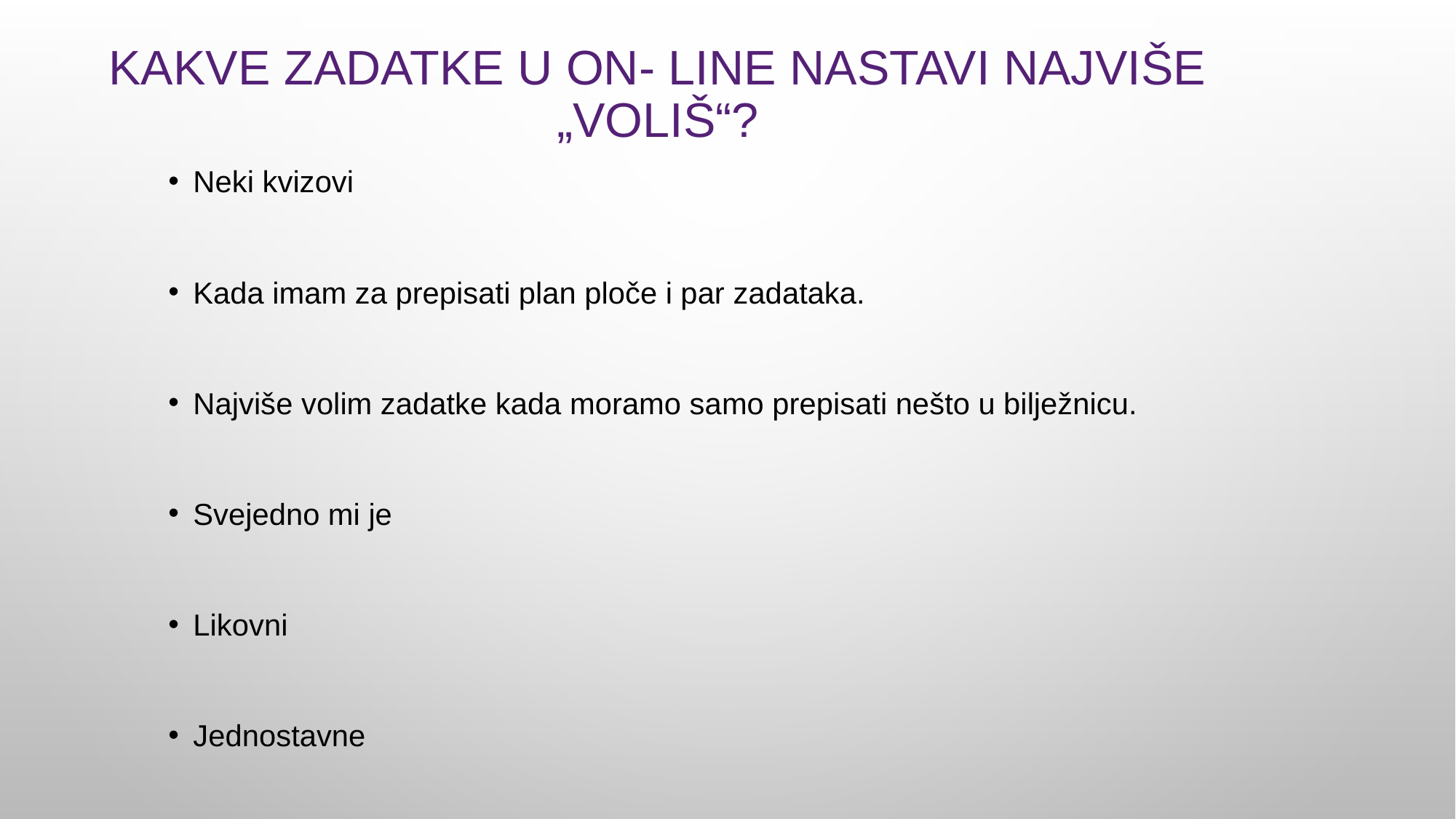

# KAKVE ZADATKE U ON- LINE NASTAVI NAJVIŠE „VOLIŠ“?
Neki kvizovi

Kada imam za prepisati plan ploče i par zadataka.

Najviše volim zadatke kada moramo samo prepisati nešto u bilježnicu.

Svejedno mi je

Likovni

Jednostavne